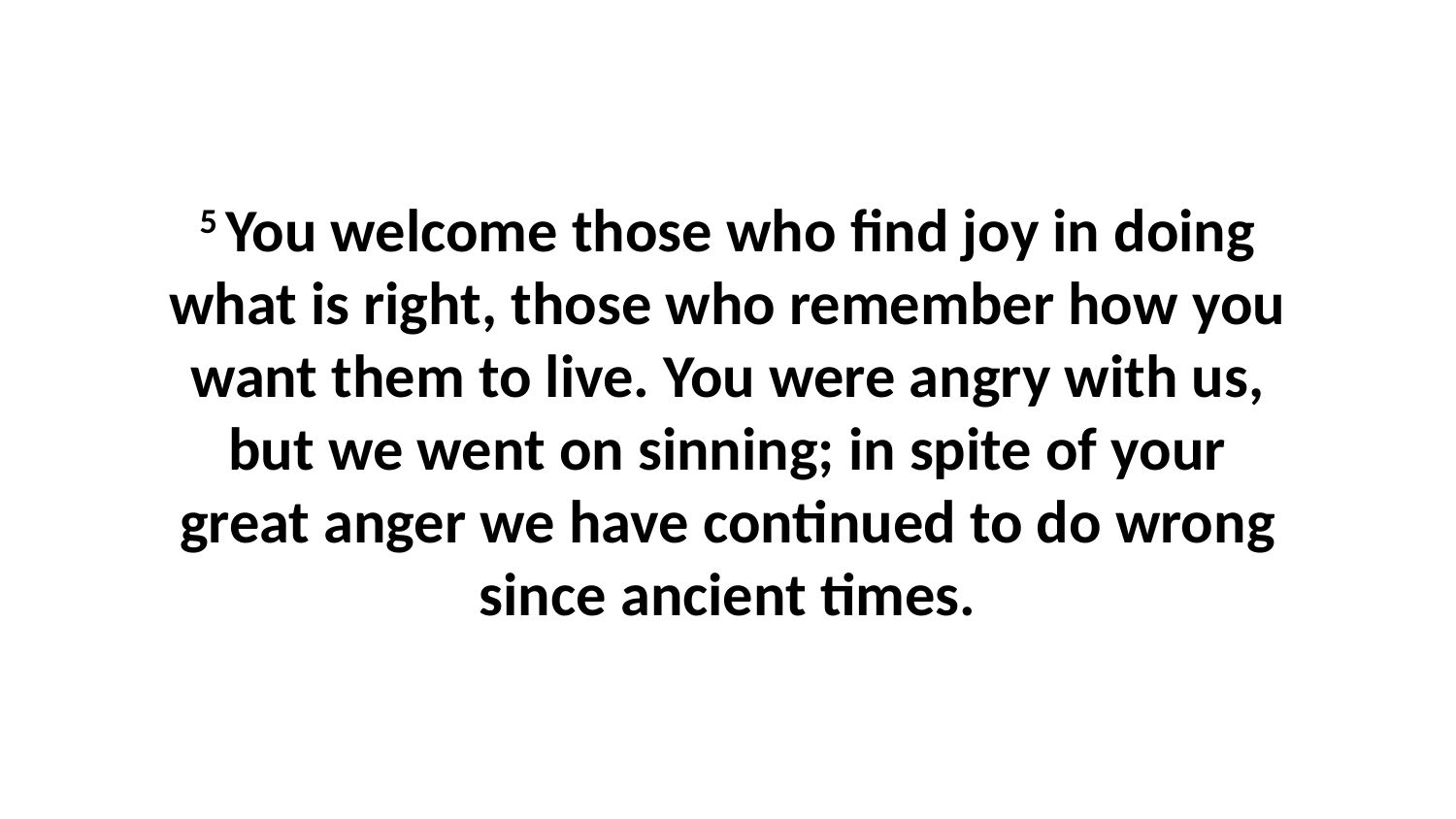

5 You welcome those who find joy in doing what is right, those who remember how you want them to live. You were angry with us, but we went on sinning; in spite of your great anger we have continued to do wrong since ancient times.